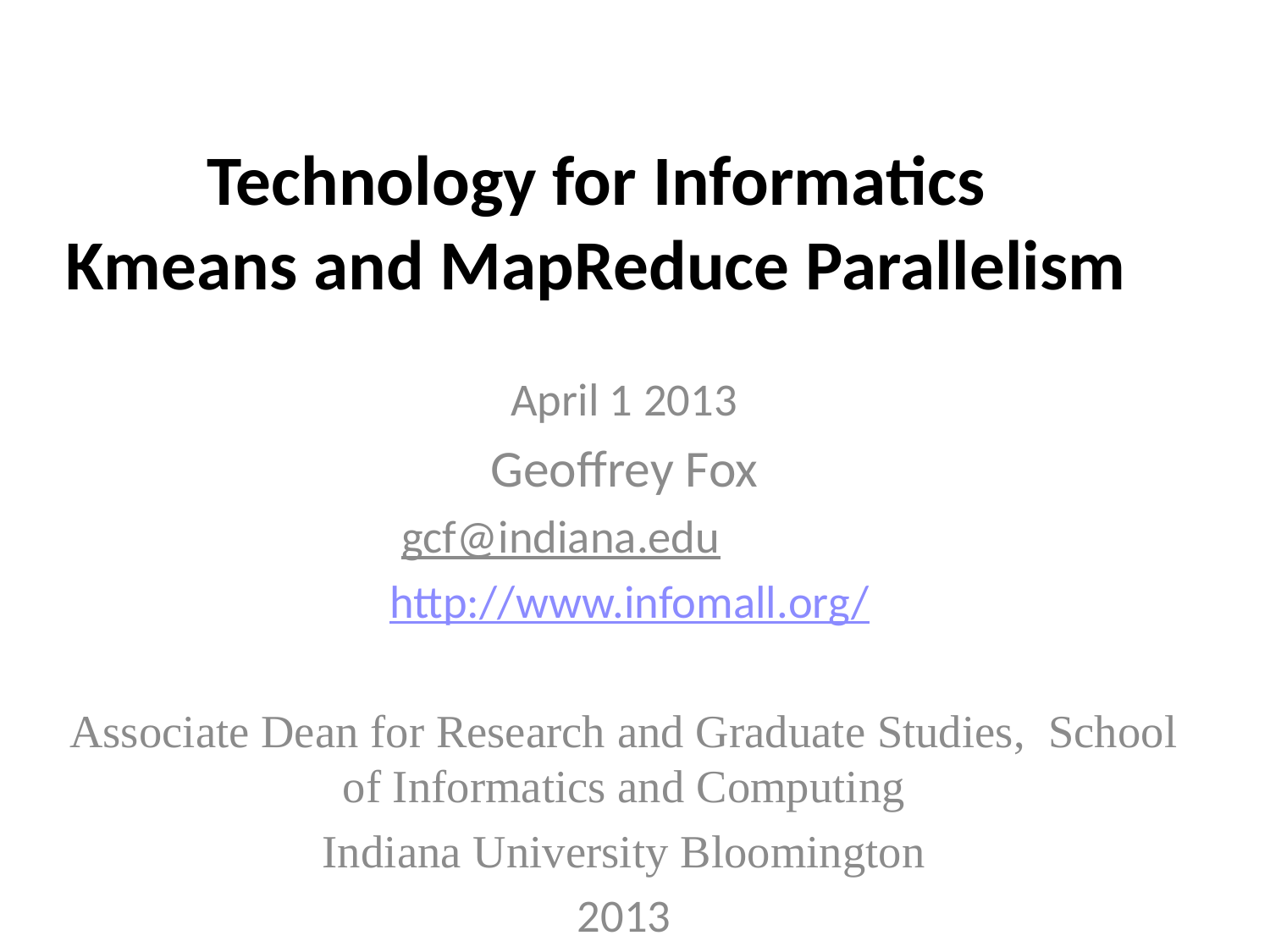

# Technology for Informatics Kmeans and MapReduce Parallelism
April 1 2013
Geoffrey Fox
gcf@indiana.edu
 http://www.infomall.org/

Associate Dean for Research and Graduate Studies,  School of Informatics and Computing
Indiana University Bloomington
2013